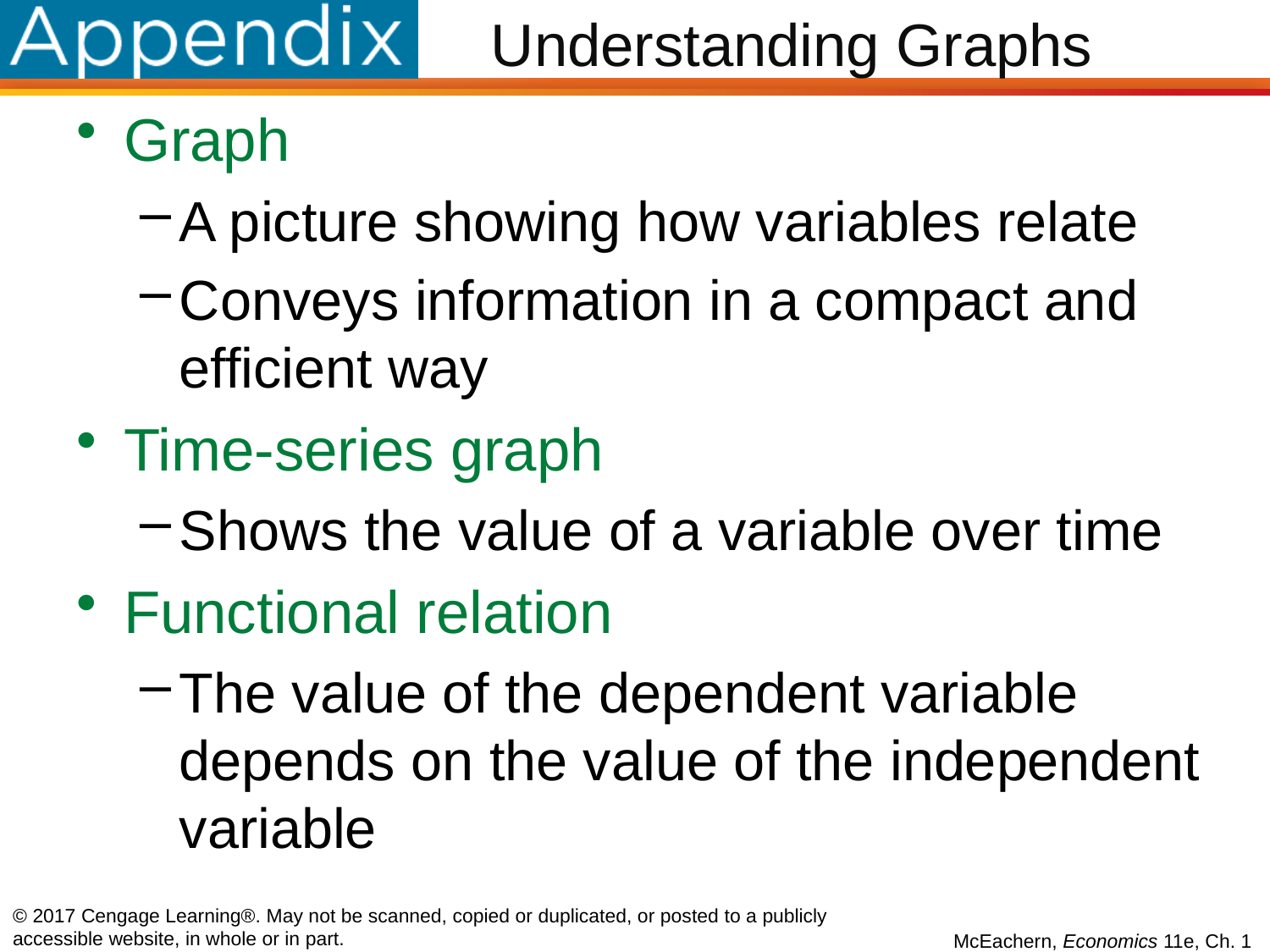

# Understanding Graphs
Graph
A picture showing how variables relate
Conveys information in a compact and efficient way
Time-series graph
Shows the value of a variable over time
Functional relation
The value of the dependent variable depends on the value of the independent variable
© 2017 Cengage Learning®. May not be scanned, copied or duplicated, or posted to a publicly accessible website, in whole or in part.